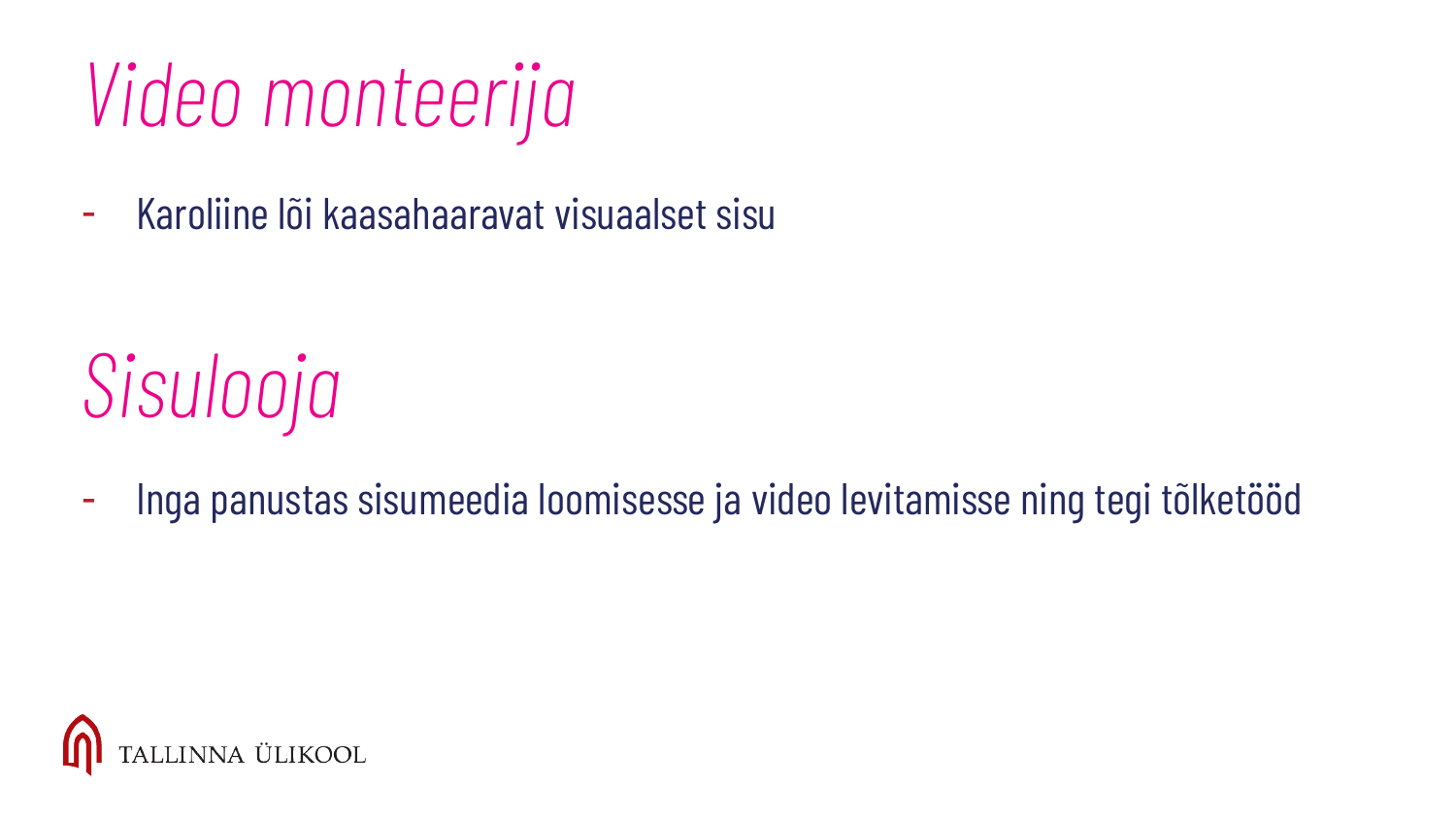

# Video monteerija
Karoliine lõi kaasahaaravat visuaalset sisu

Sisulooja
Inga panustas sisumeedia loomisesse ja video levitamisse ning tegi tõlketööd